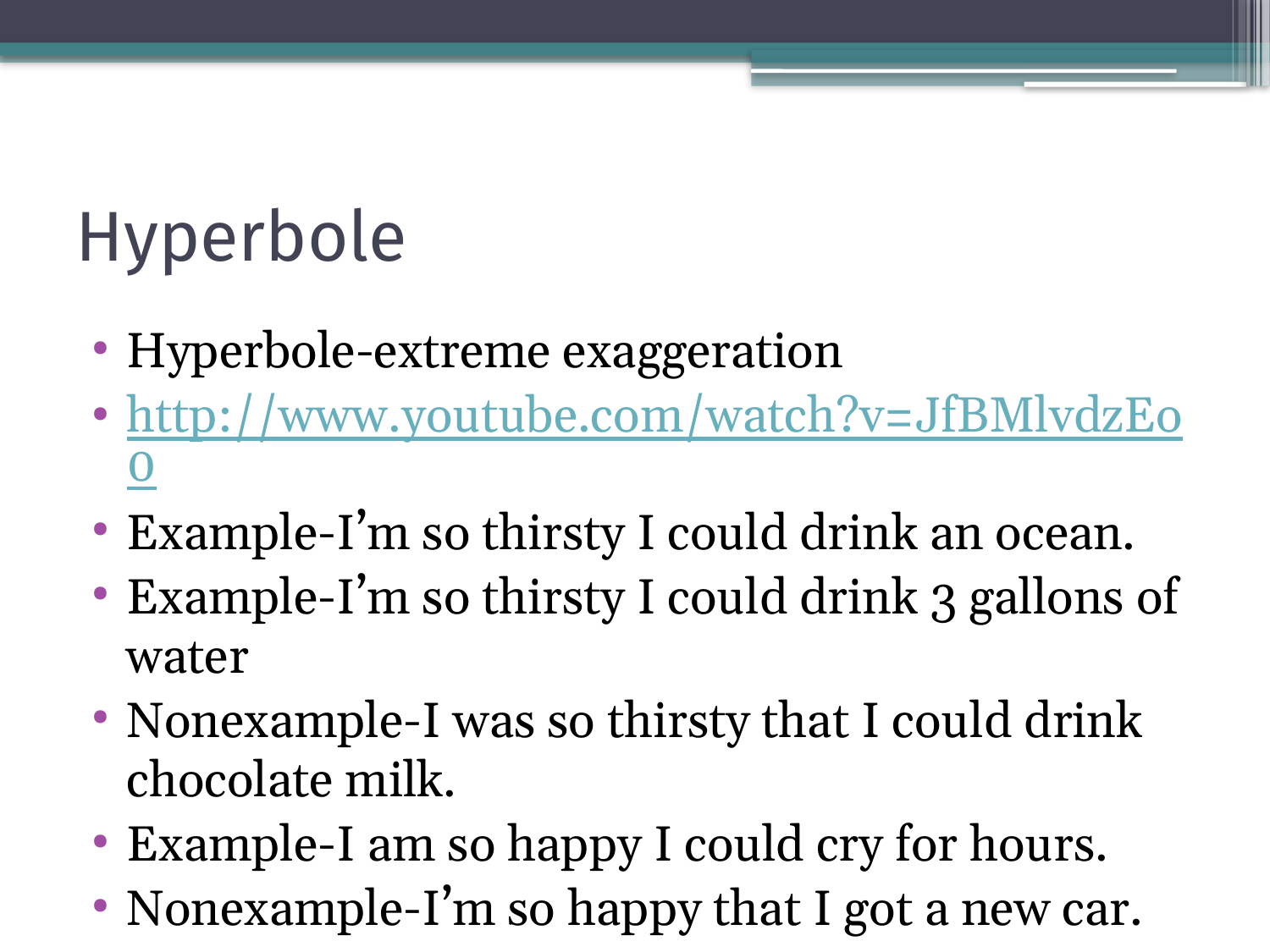

# Hyperbole
Hyperbole-extreme exaggeration
http://www.youtube.com/watch?v=JfBMlvdzEo0
Example-I’m so thirsty I could drink an ocean.
Example-I’m so thirsty I could drink 3 gallons of water
Nonexample-I was so thirsty that I could drink chocolate milk.
Example-I am so happy I could cry for hours.
Nonexample-I’m so happy that I got a new car.